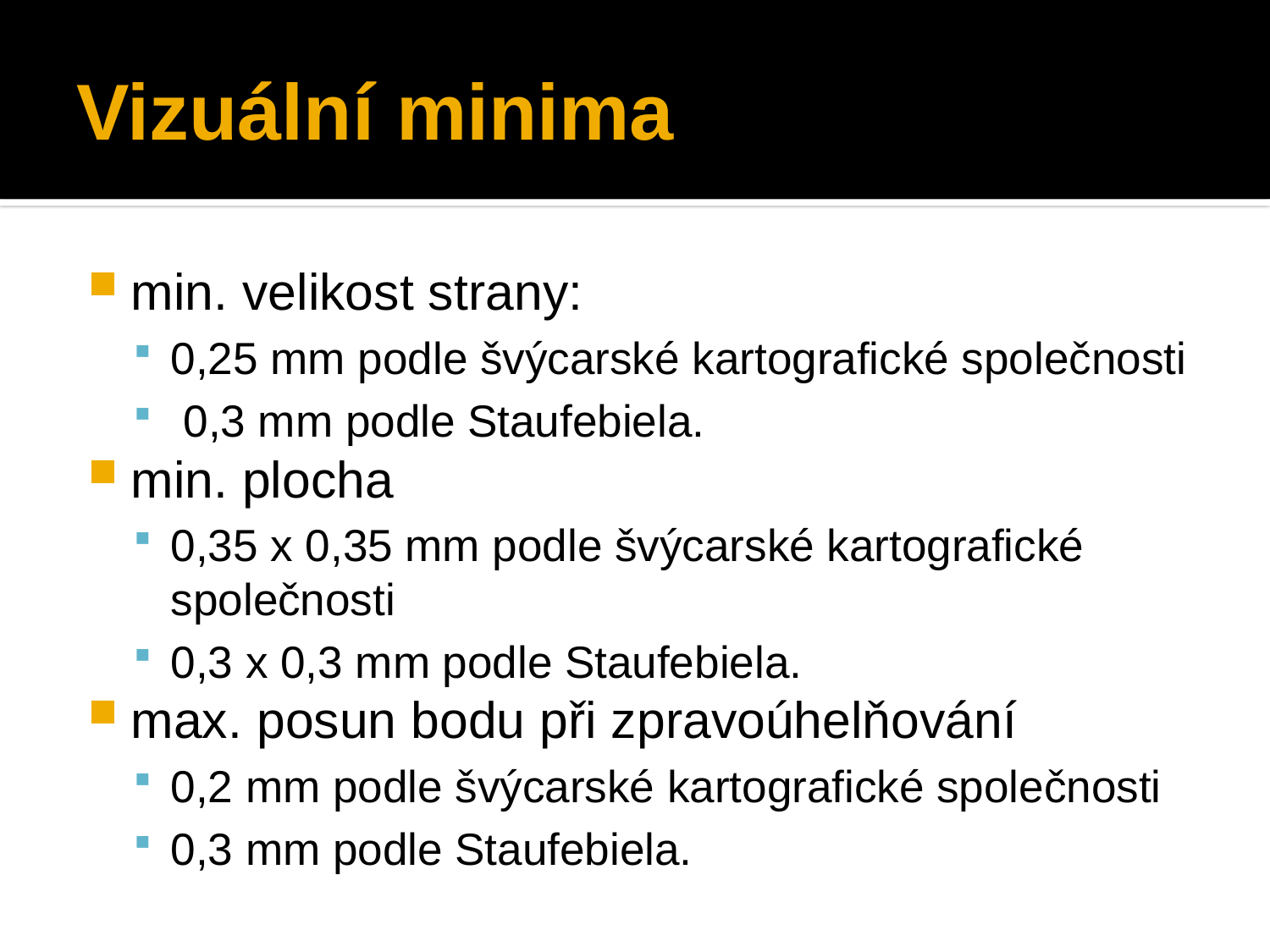

# Vizuální minima
min. velikost strany:
0,25 mm podle švýcarské kartografické společnosti
 0,3 mm podle Staufebiela.
min. plocha
0,35 x 0,35 mm podle švýcarské kartografické společnosti
0,3 x 0,3 mm podle Staufebiela.
max. posun bodu při zpravoúhelňování
0,2 mm podle švýcarské kartografické společnosti
0,3 mm podle Staufebiela.